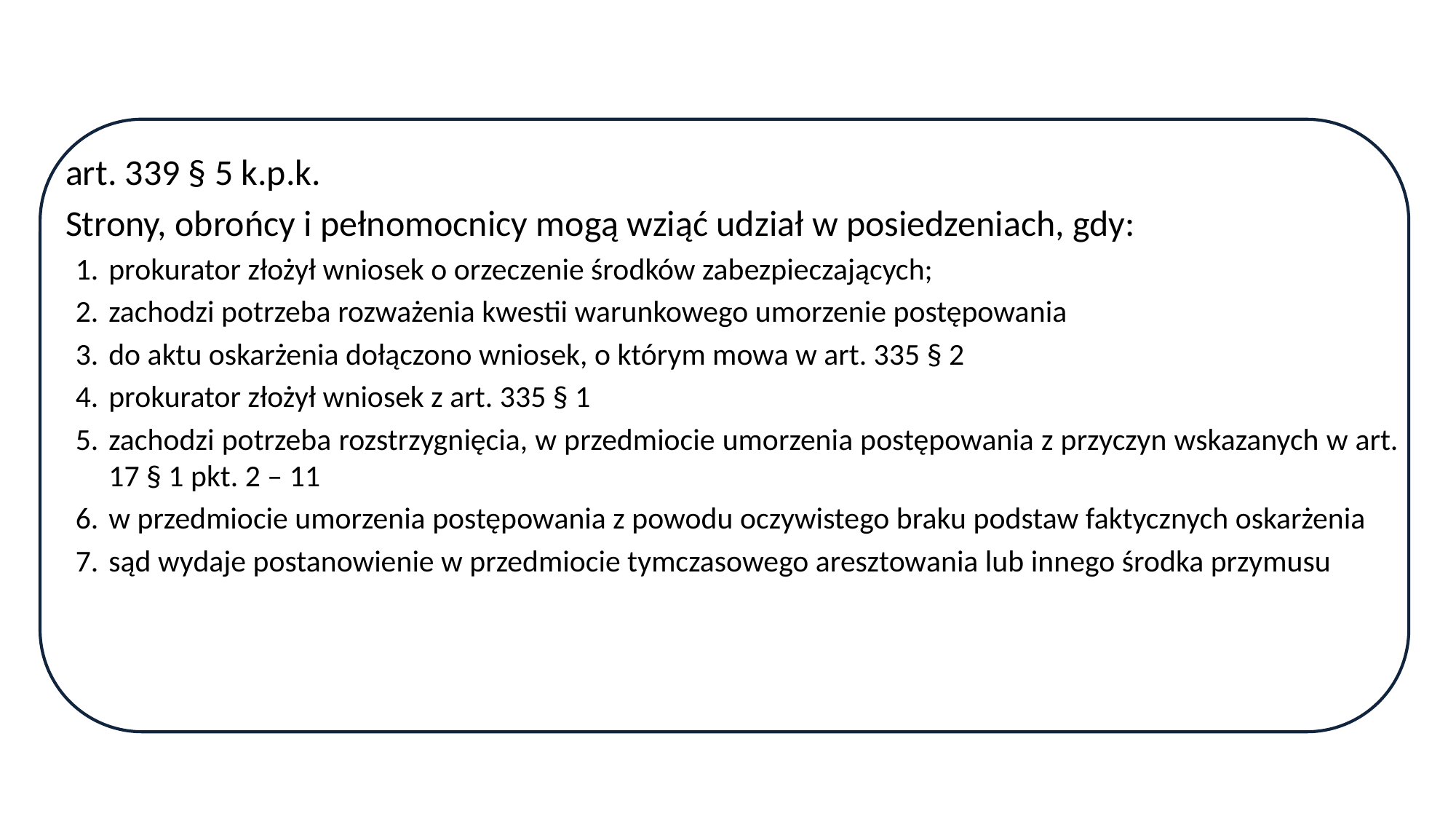

art. 339 § 5 k.p.k.
Strony, obrońcy i pełnomocnicy mogą wziąć udział w posiedzeniach, gdy:
prokurator złożył wniosek o orzeczenie środków zabezpieczających;
zachodzi potrzeba rozważenia kwestii warunkowego umorzenie postępowania
do aktu oskarżenia dołączono wniosek, o którym mowa w art. 335 § 2
prokurator złożył wniosek z art. 335 § 1
zachodzi potrzeba rozstrzygnięcia, w przedmiocie umorzenia postępowania z przyczyn wskazanych w art. 17 § 1 pkt. 2 – 11
w przedmiocie umorzenia postępowania z powodu oczywistego braku podstaw faktycznych oskarżenia
sąd wydaje postanowienie w przedmiocie tymczasowego aresztowania lub innego środka przymusu